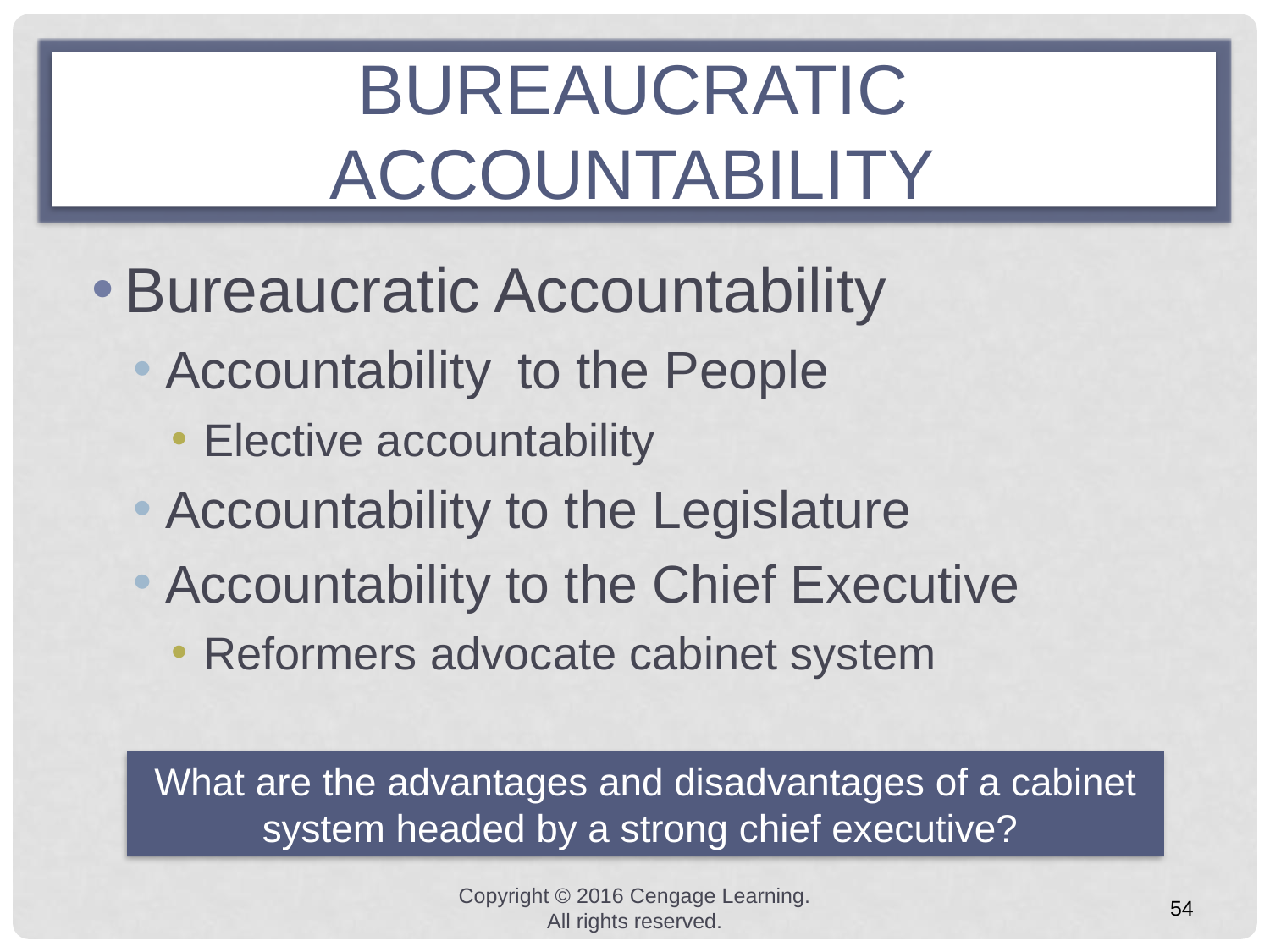

# BUREAUCRATIC ACCOUNTABILITY
Bureaucratic Accountability
Accountability to the People
Elective accountability
Accountability to the Legislature
Accountability to the Chief Executive
Reformers advocate cabinet system
What are the advantages and disadvantages of a cabinet system headed by a strong chief executive?
Copyright © 2016 Cengage Learning. All rights reserved.
54